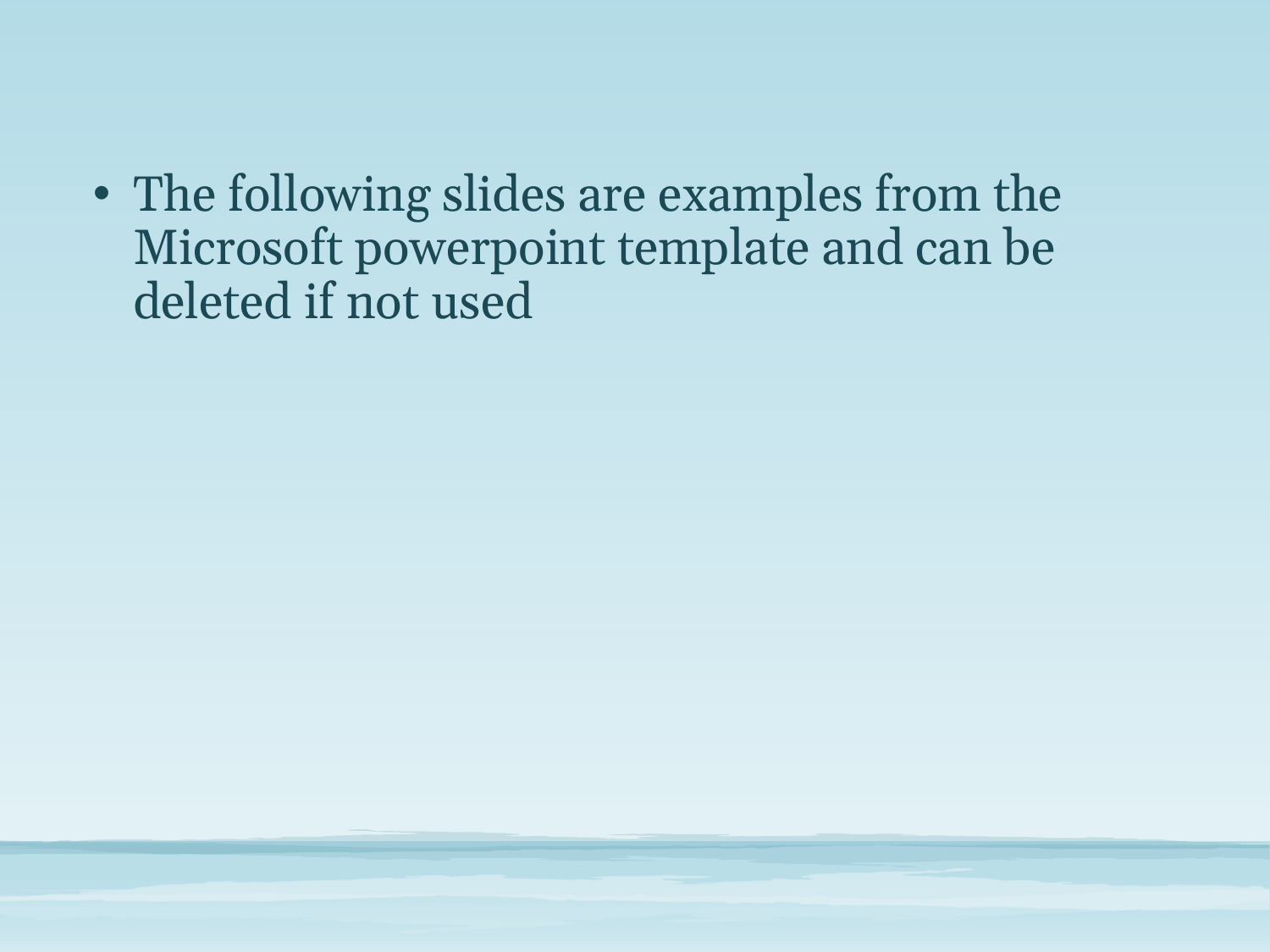

#
The following slides are examples from the Microsoft powerpoint template and can be deleted if not used